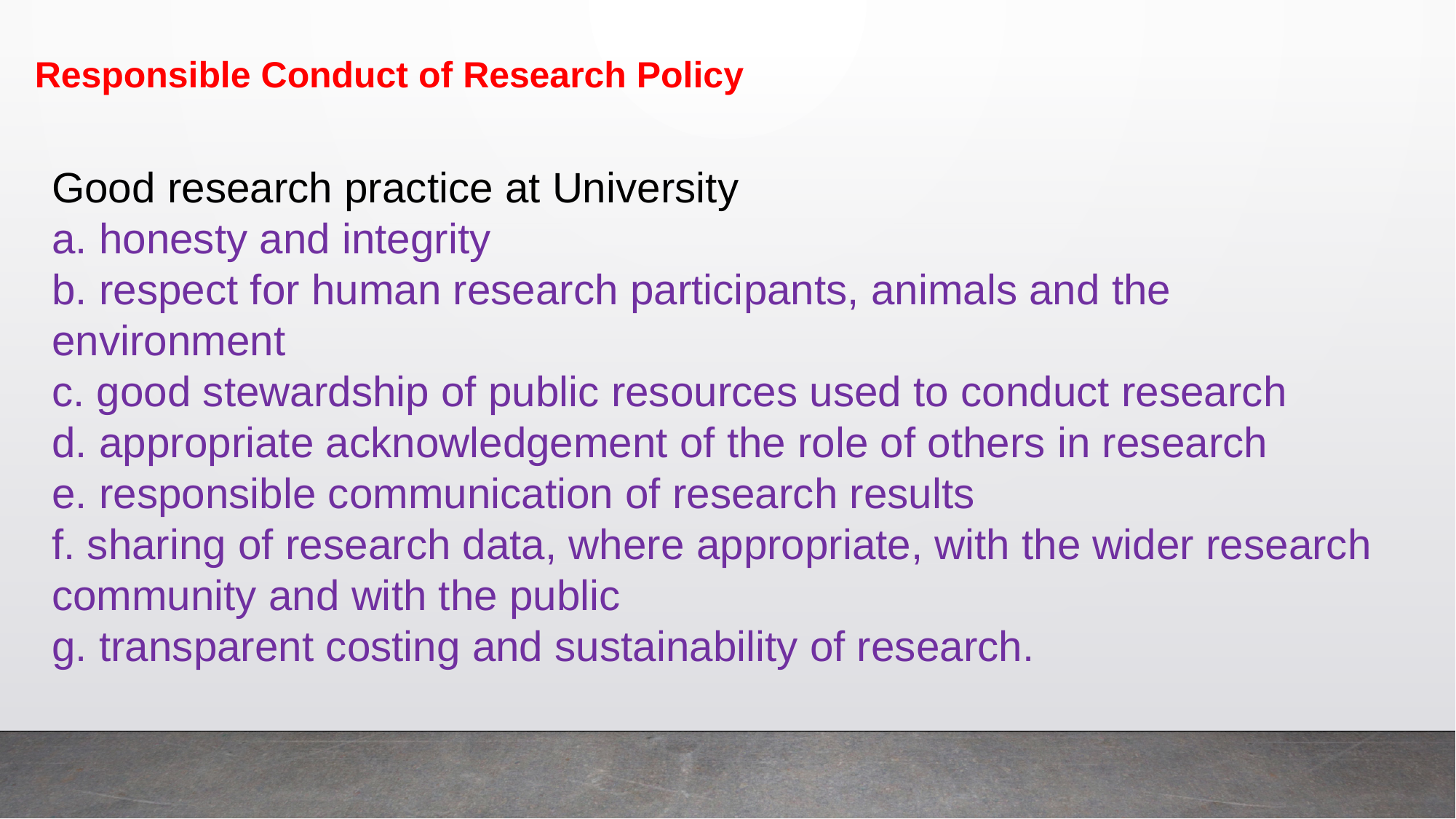

Responsible Conduct of Research Policy
Good research practice at University
a. honesty and integrity
b. respect for human research participants, animals and the environment
c. good stewardship of public resources used to conduct research
d. appropriate acknowledgement of the role of others in research
e. responsible communication of research results
f. sharing of research data, where appropriate, with the wider research community and with the public
g. transparent costing and sustainability of research.